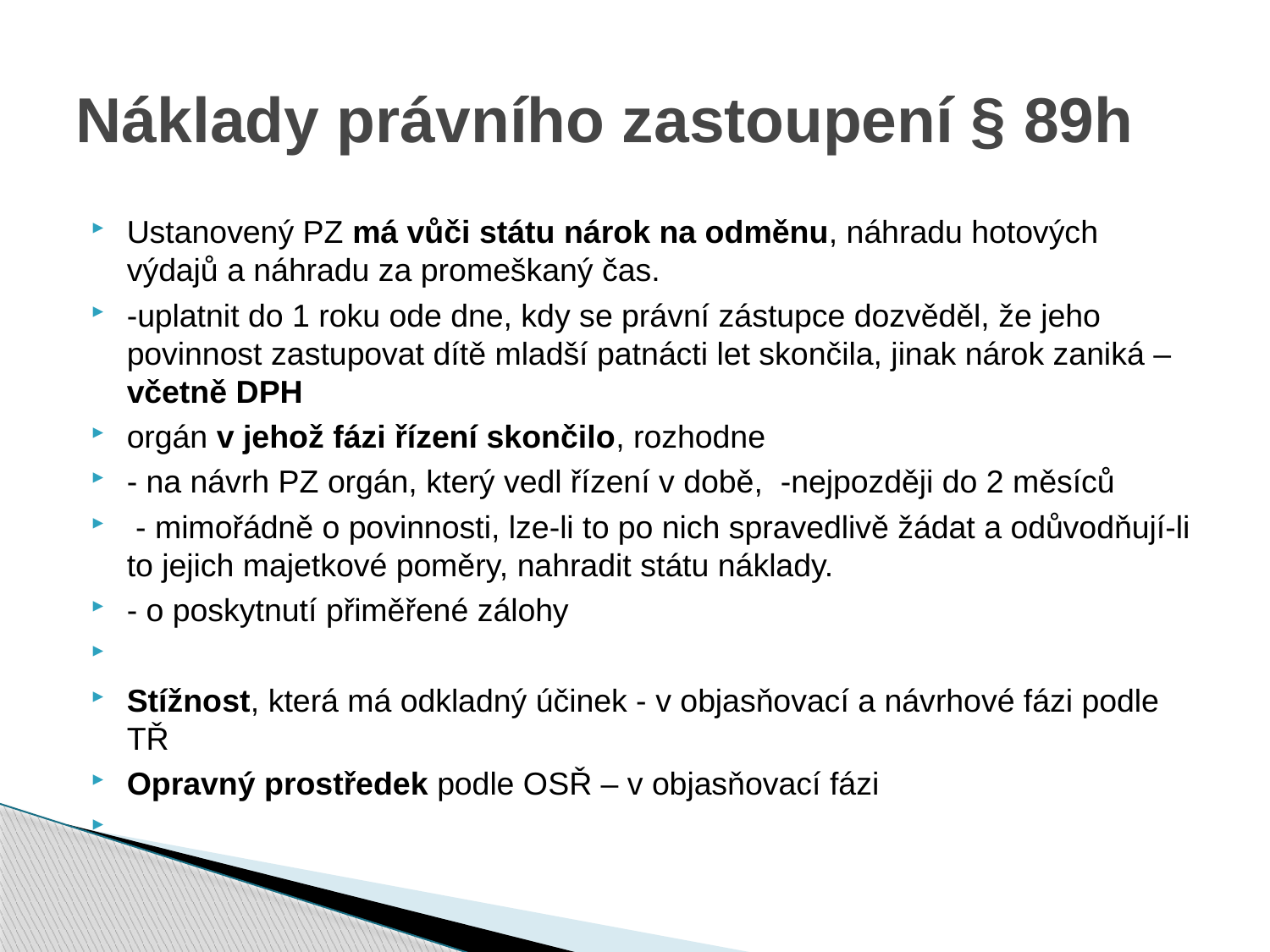

# Náklady právního zastoupení § 89h
Ustanovený PZ má vůči státu nárok na odměnu, náhradu hotových výdajů a náhradu za promeškaný čas.
-uplatnit do 1 roku ode dne, kdy se právní zástupce dozvěděl, že jeho povinnost zastupovat dítě mladší patnácti let skončila, jinak nárok zaniká – včetně DPH
orgán v jehož fázi řízení skončilo, rozhodne
- na návrh PZ orgán, který vedl řízení v době,  -nejpozději do 2 měsíců
 - mimořádně o povinnosti, lze-li to po nich spravedlivě žádat a odůvodňují-li to jejich majetkové poměry, nahradit státu náklady.
- o poskytnutí přiměřené zálohy

Stížnost, která má odkladný účinek - v objasňovací a návrhové fázi podle TŘ
Opravný prostředek podle OSŘ – v objasňovací fázi